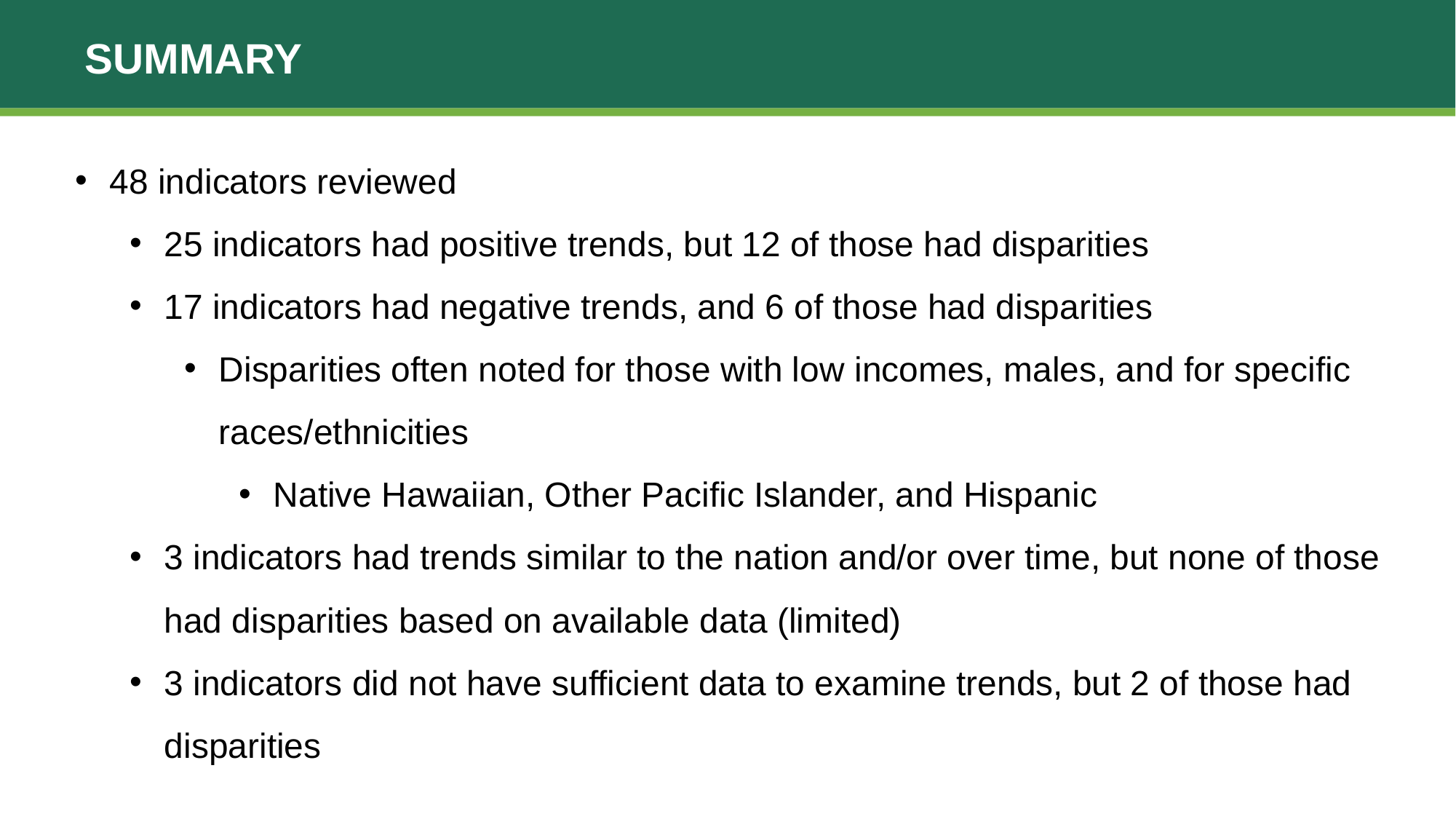

# Summary
48 indicators reviewed
25 indicators had positive trends, but 12 of those had disparities
17 indicators had negative trends, and 6 of those had disparities
Disparities often noted for those with low incomes, males, and for specific races/ethnicities
Native Hawaiian, Other Pacific Islander, and Hispanic
3 indicators had trends similar to the nation and/or over time, but none of those had disparities based on available data (limited)
3 indicators did not have sufficient data to examine trends, but 2 of those had disparities